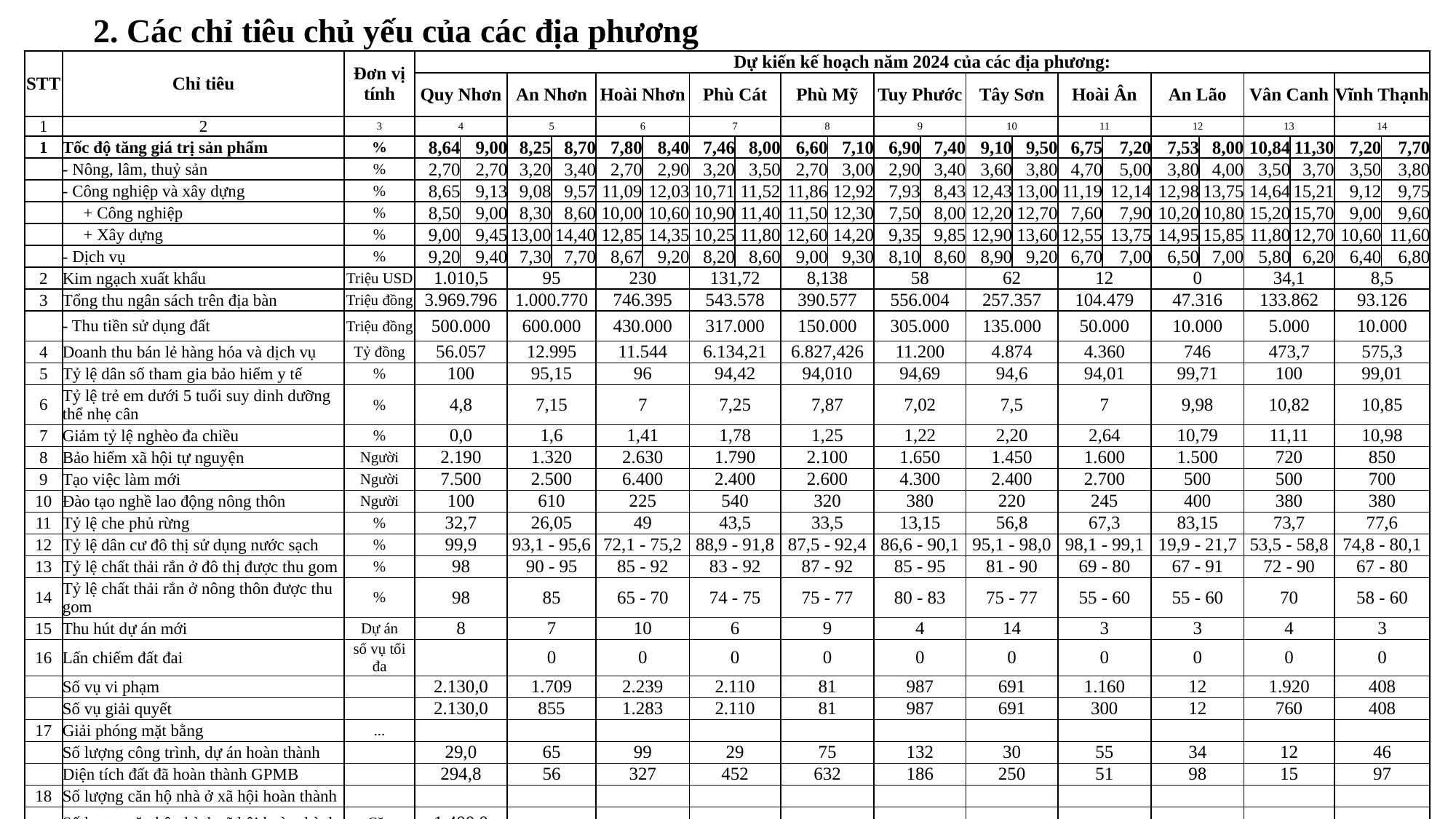

2. Các chỉ tiêu chủ yếu của các địa phương
| STT | Chỉ tiêu | Đơn vị tính | Dự kiến kế hoạch năm 2024 của các địa phương: |  |  |  |  |  |  |  |  |  |  |  |  |  |  |  |  |  |  |  |  |  |
| --- | --- | --- | --- | --- | --- | --- | --- | --- | --- | --- | --- | --- | --- | --- | --- | --- | --- | --- | --- | --- | --- | --- | --- | --- |
|  |  |  | Quy Nhơn |  | An Nhơn |  | Hoài Nhơn |  | Phù Cát |  | Phù Mỹ |  | Tuy Phước |  | Tây Sơn |  | Hoài Ân |  | An Lão |  | Vân Canh |  | Vĩnh Thạnh |  |
| 1 | 2 | 3 | 4 |  | 5 |  | 6 |  | 7 |  | 8 |  | 9 |  | 10 |  | 11 |  | 12 |  | 13 |  | 14 |  |
| 1 | Tốc độ tăng giá trị sản phẩm | % | 8,64 | 9,00 | 8,25 | 8,70 | 7,80 | 8,40 | 7,46 | 8,00 | 6,60 | 7,10 | 6,90 | 7,40 | 9,10 | 9,50 | 6,75 | 7,20 | 7,53 | 8,00 | 10,84 | 11,30 | 7,20 | 7,70 |
|  | - Nông, lâm, thuỷ sản | % | 2,70 | 2,70 | 3,20 | 3,40 | 2,70 | 2,90 | 3,20 | 3,50 | 2,70 | 3,00 | 2,90 | 3,40 | 3,60 | 3,80 | 4,70 | 5,00 | 3,80 | 4,00 | 3,50 | 3,70 | 3,50 | 3,80 |
|  | - Công nghiệp và xây dựng | % | 8,65 | 9,13 | 9,08 | 9,57 | 11,09 | 12,03 | 10,71 | 11,52 | 11,86 | 12,92 | 7,93 | 8,43 | 12,43 | 13,00 | 11,19 | 12,14 | 12,98 | 13,75 | 14,64 | 15,21 | 9,12 | 9,75 |
|  | + Công nghiệp | % | 8,50 | 9,00 | 8,30 | 8,60 | 10,00 | 10,60 | 10,90 | 11,40 | 11,50 | 12,30 | 7,50 | 8,00 | 12,20 | 12,70 | 7,60 | 7,90 | 10,20 | 10,80 | 15,20 | 15,70 | 9,00 | 9,60 |
|  | + Xây dựng | % | 9,00 | 9,45 | 13,00 | 14,40 | 12,85 | 14,35 | 10,25 | 11,80 | 12,60 | 14,20 | 9,35 | 9,85 | 12,90 | 13,60 | 12,55 | 13,75 | 14,95 | 15,85 | 11,80 | 12,70 | 10,60 | 11,60 |
|  | - Dịch vụ | % | 9,20 | 9,40 | 7,30 | 7,70 | 8,67 | 9,20 | 8,20 | 8,60 | 9,00 | 9,30 | 8,10 | 8,60 | 8,90 | 9,20 | 6,70 | 7,00 | 6,50 | 7,00 | 5,80 | 6,20 | 6,40 | 6,80 |
| 2 | Kim ngạch xuất khẩu | Triệu USD | 1.010,5 |  | 95 |  | 230 |  | 131,72 |  | 8,138 |  | 58 |  | 62 |  | 12 |  | 0 |  | 34,1 |  | 8,5 |  |
| 3 | Tổng thu ngân sách trên địa bàn | Triệu đồng | 3.969.796 |  | 1.000.770 |  | 746.395 |  | 543.578 |  | 390.577 |  | 556.004 |  | 257.357 |  | 104.479 |  | 47.316 |  | 133.862 |  | 93.126 |  |
|  | - Thu tiền sử dụng đất | Triệu đồng | 500.000 |  | 600.000 |  | 430.000 |  | 317.000 |  | 150.000 |  | 305.000 |  | 135.000 |  | 50.000 |  | 10.000 |  | 5.000 |  | 10.000 |  |
| 4 | Doanh thu bán lẻ hàng hóa và dịch vụ | Tỷ đồng | 56.057 |  | 12.995 |  | 11.544 |  | 6.134,21 |  | 6.827,426 |  | 11.200 |  | 4.874 |  | 4.360 |  | 746 |  | 473,7 |  | 575,3 |  |
| 5 | Tỷ lệ dân số tham gia bảo hiểm y tế | % | 100 |  | 95,15 |  | 96 |  | 94,42 |  | 94,010 |  | 94,69 |  | 94,6 |  | 94,01 |  | 99,71 |  | 100 |  | 99,01 |  |
| 6 | Tỷ lệ trẻ em dưới 5 tuổi suy dinh dưỡng thể nhẹ cân | % | 4,8 |  | 7,15 |  | 7 |  | 7,25 |  | 7,87 |  | 7,02 |  | 7,5 |  | 7 |  | 9,98 |  | 10,82 |  | 10,85 |  |
| 7 | Giảm tỷ lệ nghèo đa chiều | % | 0,0 |  | 1,6 |  | 1,41 |  | 1,78 |  | 1,25 |  | 1,22 |  | 2,20 |  | 2,64 |  | 10,79 |  | 11,11 |  | 10,98 |  |
| 8 | Bảo hiểm xã hội tự nguyện | Người | 2.190 |  | 1.320 |  | 2.630 |  | 1.790 |  | 2.100 |  | 1.650 |  | 1.450 |  | 1.600 |  | 1.500 |  | 720 |  | 850 |  |
| 9 | Tạo việc làm mới | Người | 7.500 |  | 2.500 |  | 6.400 |  | 2.400 |  | 2.600 |  | 4.300 |  | 2.400 |  | 2.700 |  | 500 |  | 500 |  | 700 |  |
| 10 | Đào tạo nghề lao động nông thôn | Người | 100 |  | 610 |  | 225 |  | 540 |  | 320 |  | 380 |  | 220 |  | 245 |  | 400 |  | 380 |  | 380 |  |
| 11 | Tỷ lệ che phủ rừng | % | 32,7 |  | 26,05 |  | 49 |  | 43,5 |  | 33,5 |  | 13,15 |  | 56,8 |  | 67,3 |  | 83,15 |  | 73,7 |  | 77,6 |  |
| 12 | Tỷ lệ dân cư đô thị sử dụng nước sạch | % | 99,9 |  | 93,1 - 95,6 |  | 72,1 - 75,2 |  | 88,9 - 91,8 |  | 87,5 - 92,4 |  | 86,6 - 90,1 |  | 95,1 - 98,0 |  | 98,1 - 99,1 |  | 19,9 - 21,7 |  | 53,5 - 58,8 |  | 74,8 - 80,1 |  |
| 13 | Tỷ lệ chất thải rắn ở đô thị được thu gom | % | 98 |  | 90 - 95 |  | 85 - 92 |  | 83 - 92 |  | 87 - 92 |  | 85 - 95 |  | 81 - 90 |  | 69 - 80 |  | 67 - 91 |  | 72 - 90 |  | 67 - 80 |  |
| 14 | Tỷ lệ chất thải rắn ở nông thôn được thu gom | % | 98 |  | 85 |  | 65 - 70 |  | 74 - 75 |  | 75 - 77 |  | 80 - 83 |  | 75 - 77 |  | 55 - 60 |  | 55 - 60 |  | 70 |  | 58 - 60 |  |
| 15 | Thu hút dự án mới | Dự án | 8 |  | 7 |  | 10 |  | 6 |  | 9 |  | 4 |  | 14 |  | 3 |  | 3 |  | 4 |  | 3 |  |
| 16 | Lấn chiếm đất đai | số vụ tối đa |  |  | 0 |  | 0 |  | 0 |  | 0 |  | 0 |  | 0 |  | 0 |  | 0 |  | 0 |  | 0 |  |
|  | Số vụ vi phạm |  | 2.130,0 |  | 1.709 |  | 2.239 |  | 2.110 |  | 81 |  | 987 |  | 691 |  | 1.160 |  | 12 |  | 1.920 |  | 408 |  |
|  | Số vụ giải quyết |  | 2.130,0 |  | 855 |  | 1.283 |  | 2.110 |  | 81 |  | 987 |  | 691 |  | 300 |  | 12 |  | 760 |  | 408 |  |
| 17 | Giải phóng mặt bằng | ... |  |  |  |  |  |  |  |  |  |  |  |  |  |  |  |  |  |  |  |  |  |  |
|  | Số lượng công trình, dự án hoàn thành |  | 29,0 |  | 65 |  | 99 |  | 29 |  | 75 |  | 132 |  | 30 |  | 55 |  | 34 |  | 12 |  | 46 |  |
|  | Diện tích đất đã hoàn thành GPMB |  | 294,8 |  | 56 |  | 327 |  | 452 |  | 632 |  | 186 |  | 250 |  | 51 |  | 98 |  | 15 |  | 97 |  |
| 18 | Số lượng căn hộ nhà ở xã hội hoàn thành |  |  |  |  |  |  |  |  |  |  |  |  |  |  |  |  |  |  |  |  |  |  |  |
| - | Số lượng căn hộ nhà ở xã hội hoàn thành | Căn | 1.400,0 |  |  |  |  |  |  |  |  |  |  |  |  |  |  |  |  |  |  |  |  |  |